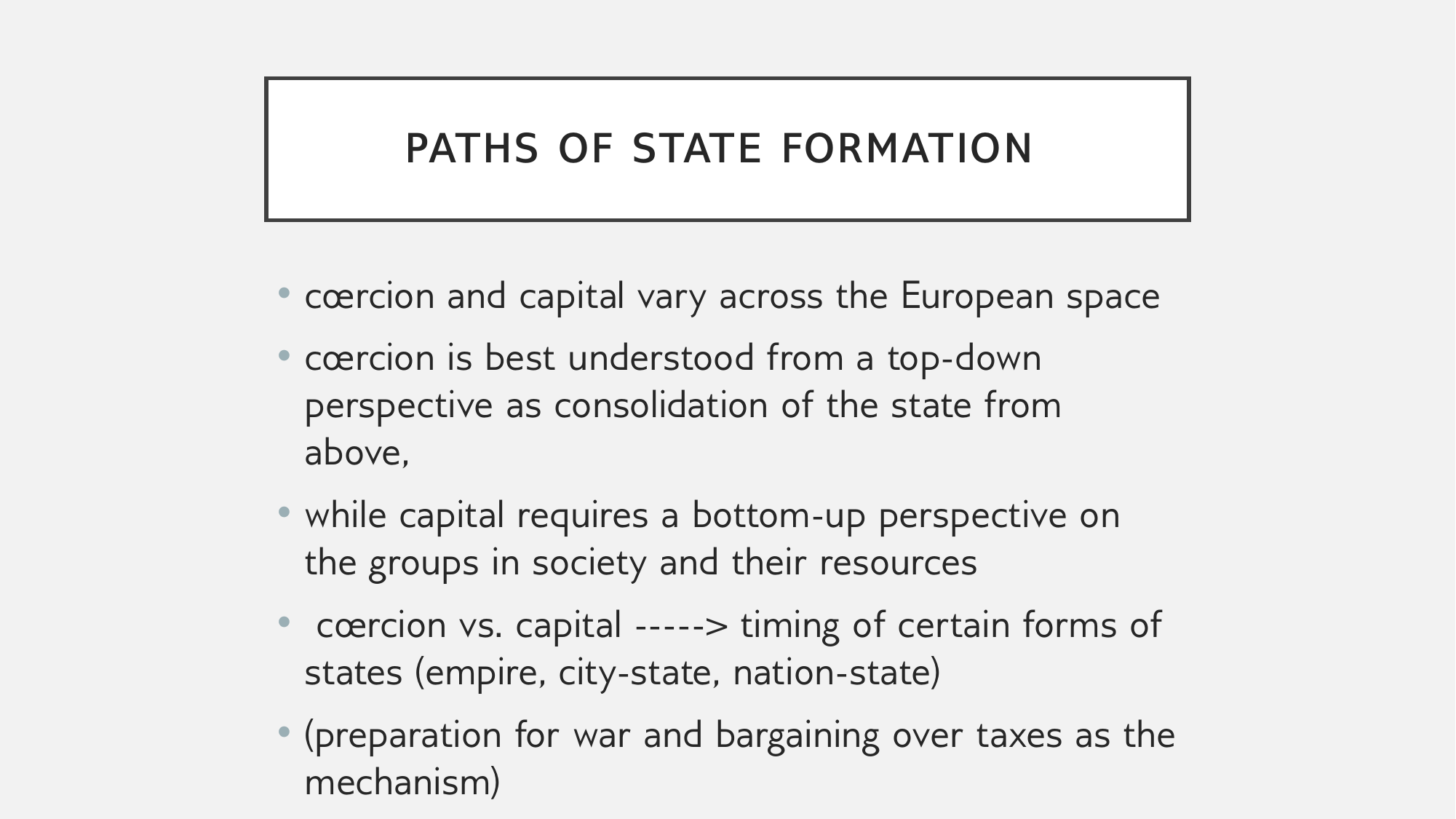

# paths of state formation
coercion and capital vary across the European space
coercion is best understood from a top-down perspective as consolidation of the state from above,
while capital requires a bottom-up perspective on the groups in society and their resources
 coercion vs. capital -----> timing of certain forms of states (empire, city-state, nation-state)
(preparation for war and bargaining over taxes as the mechanism)